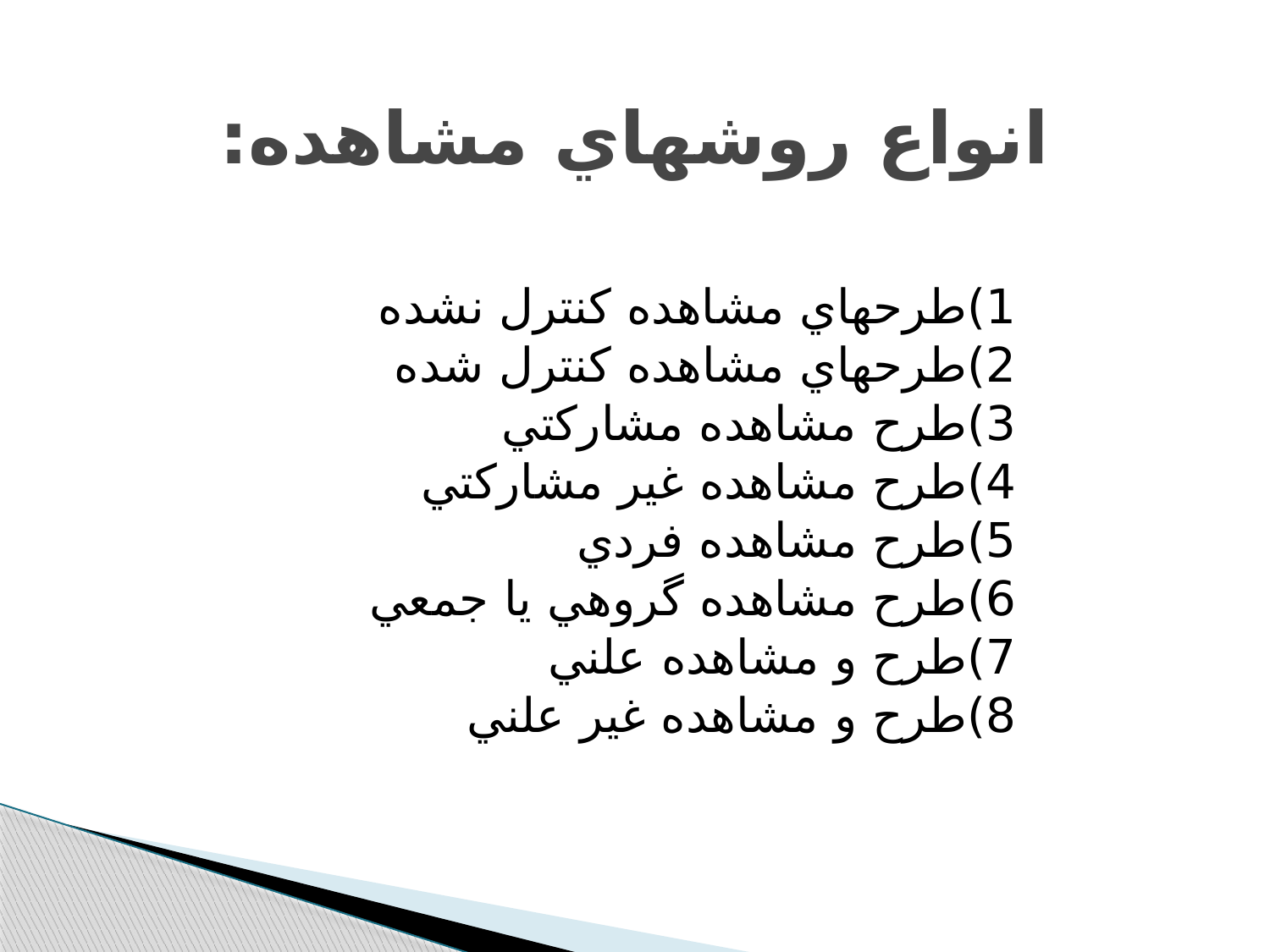

# انواع روشهاي مشاهده:

			1)طرحهاي مشاهده کنترل نشده
			2)طرحهاي مشاهده کنترل شده
			3)طرح مشاهده مشارکتي
			4)طرح مشاهده غير مشارکتي
			5)طرح مشاهده فردي
			6)طرح مشاهده گروهي يا جمعي
			7)طرح و مشاهده علني
			8)طرح و مشاهده غير علني